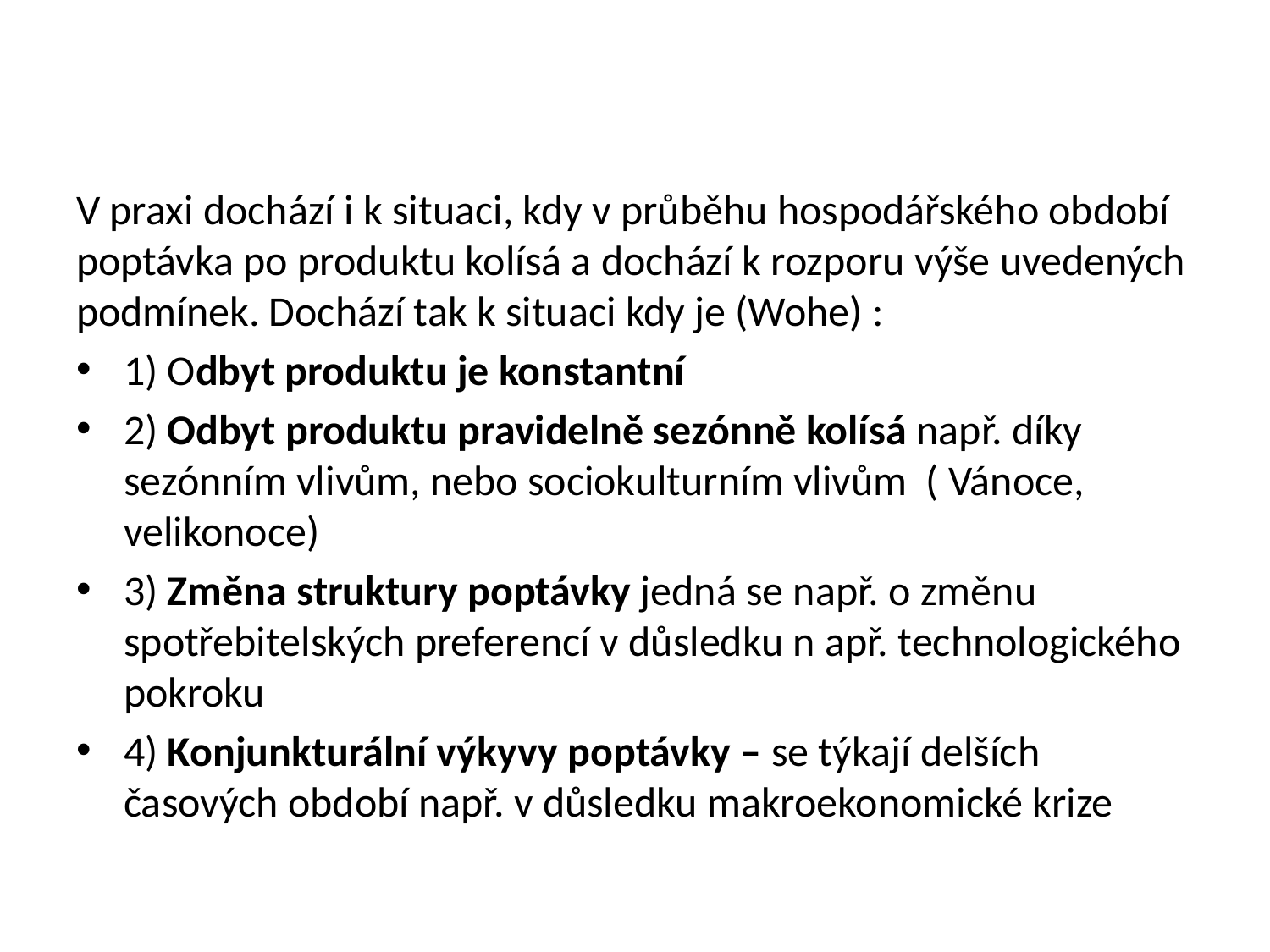

#
V praxi dochází i k situaci, kdy v průběhu hospodářského období poptávka po produktu kolísá a dochází k rozporu výše uvedených podmínek. Dochází tak k situaci kdy je (Wohe) :
1) Odbyt produktu je konstantní
2) Odbyt produktu pravidelně sezónně kolísá např. díky sezónním vlivům, nebo sociokulturním vlivům  ( Vánoce, velikonoce)
3) Změna struktury poptávky jedná se např. o změnu spotřebitelských preferencí v důsledku n apř. technologického pokroku
4) Konjunkturální výkyvy poptávky – se týkají delších časových období např. v důsledku makroekonomické krize